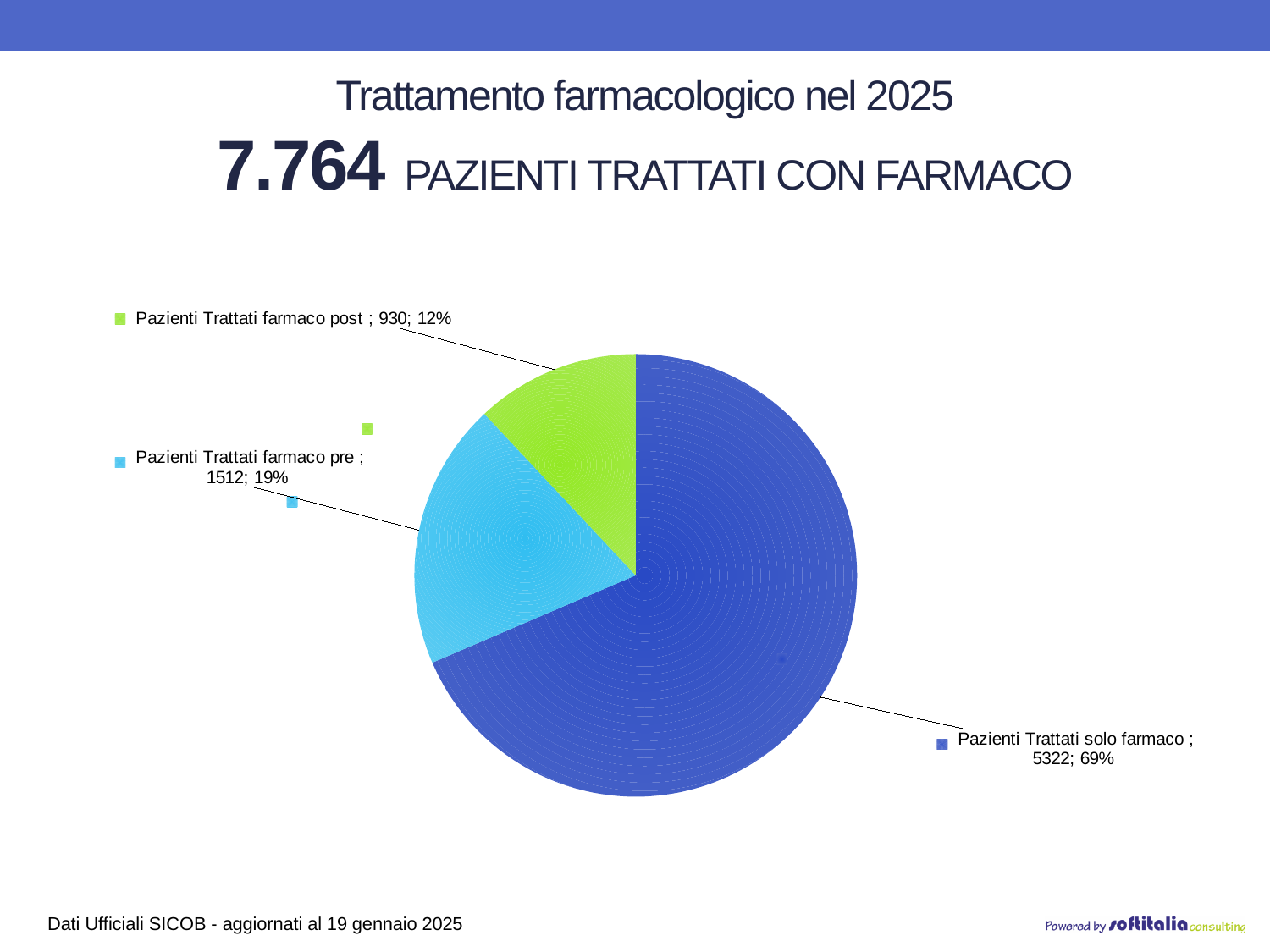

# Trattamento farmacologico nel 2025 7.764 PAZIENTI TRATTATI CON FARMACO

### Chart

| Category |  |
|---|---|
|  Pazienti Trattati solo farmaco  | 5322.0 |
|  Pazienti Trattati farmaco pre  | 1512.0 |
|  Pazienti Trattati farmaco post  | 930.0 |